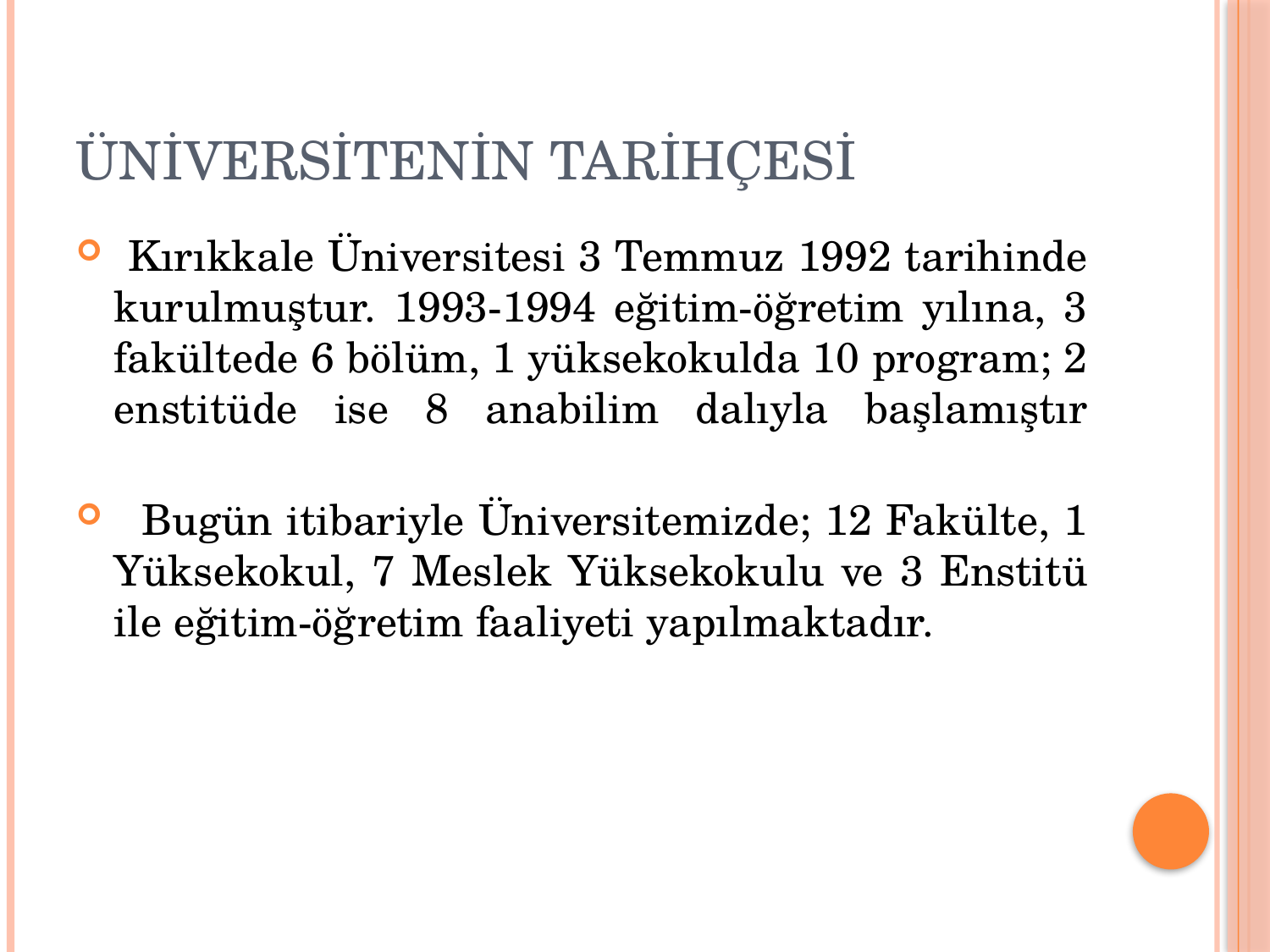

# ÜNİVERSİTENİN TARİHÇESİ
 Kırıkkale Üniversitesi 3 Temmuz 1992 tarihinde kurulmuştur. 1993-1994 eğitim-öğretim yılına, 3 fakültede 6 bölüm, 1 yüksekokulda 10 program; 2 enstitüde ise 8 anabilim dalıyla başlamıştır
  Bugün itibariyle Üniversitemizde; 12 Fakülte, 1 Yüksekokul, 7 Meslek Yüksekokulu ve 3 Enstitü ile eğitim-öğretim faaliyeti yapılmaktadır.